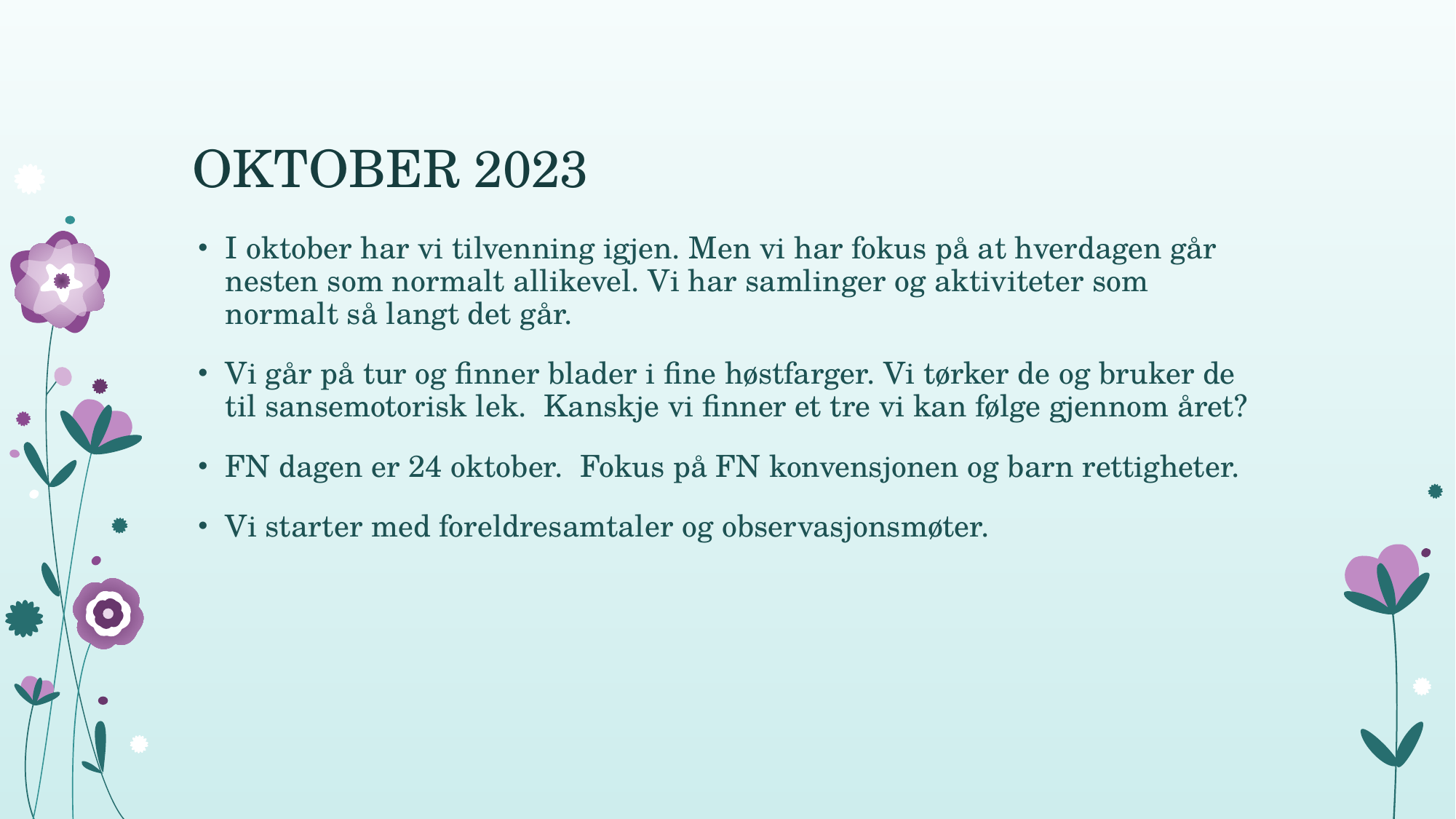

# OKTOBER 2023
I oktober har vi tilvenning igjen. Men vi har fokus på at hverdagen går nesten som normalt allikevel. Vi har samlinger og aktiviteter som normalt så langt det går.
Vi går på tur og finner blader i fine høstfarger. Vi tørker de og bruker de til sansemotorisk lek.  Kanskje vi finner et tre vi kan følge gjennom året?
FN dagen er 24 oktober.  Fokus på FN konvensjonen og barn rettigheter.
Vi starter med foreldresamtaler og observasjonsmøter.